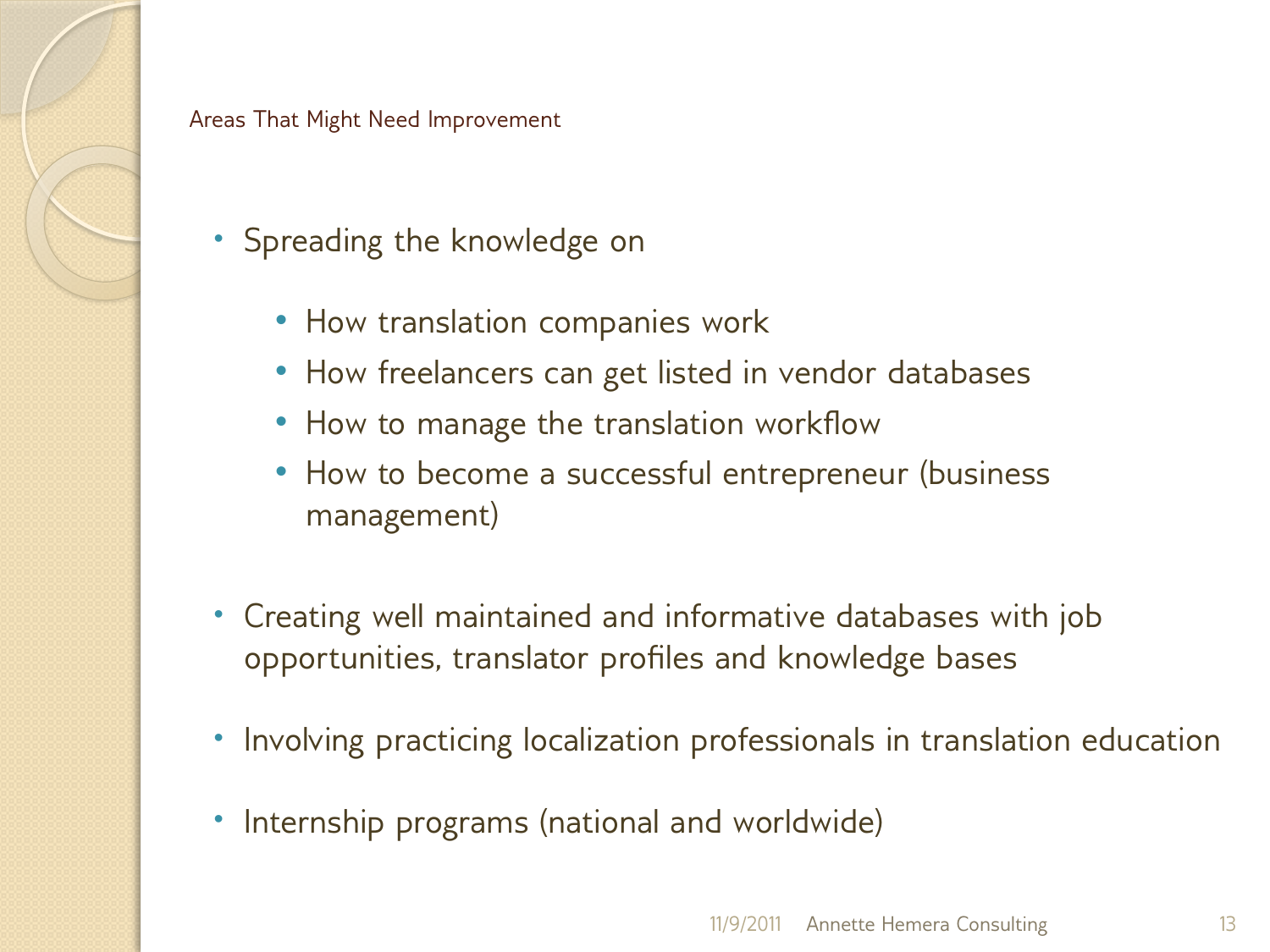

# Areas That Might Need Improvement
Spreading the knowledge on
How translation companies work
How freelancers can get listed in vendor databases
How to manage the translation workflow
How to become a successful entrepreneur (business management)

Creating well maintained and informative databases with job opportunities, translator profiles and knowledge bases
Involving practicing localization professionals in translation education
Internship programs (national and worldwide)
11/9/2011
Annette Hemera Consulting
13